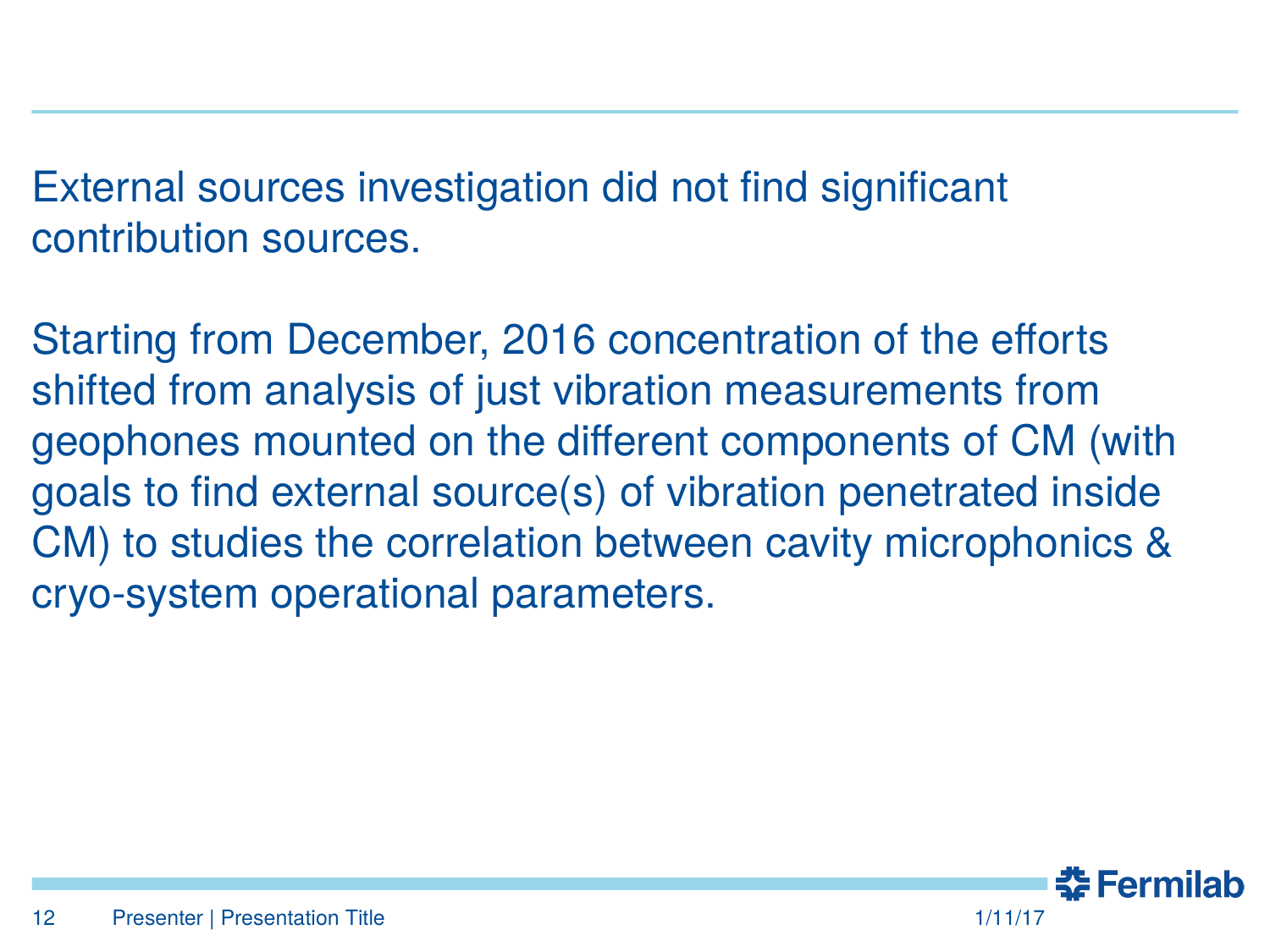

# External sources investigation did not find significant contribution sources. Starting from December, 2016 concentration of the efforts shifted from analysis of just vibration measurements from geophones mounted on the different components of CM (with goals to find external source(s) of vibration penetrated inside CM) to studies the correlation between cavity microphonics & cryo-system operational parameters.
12
Presenter | Presentation Title
1/11/17